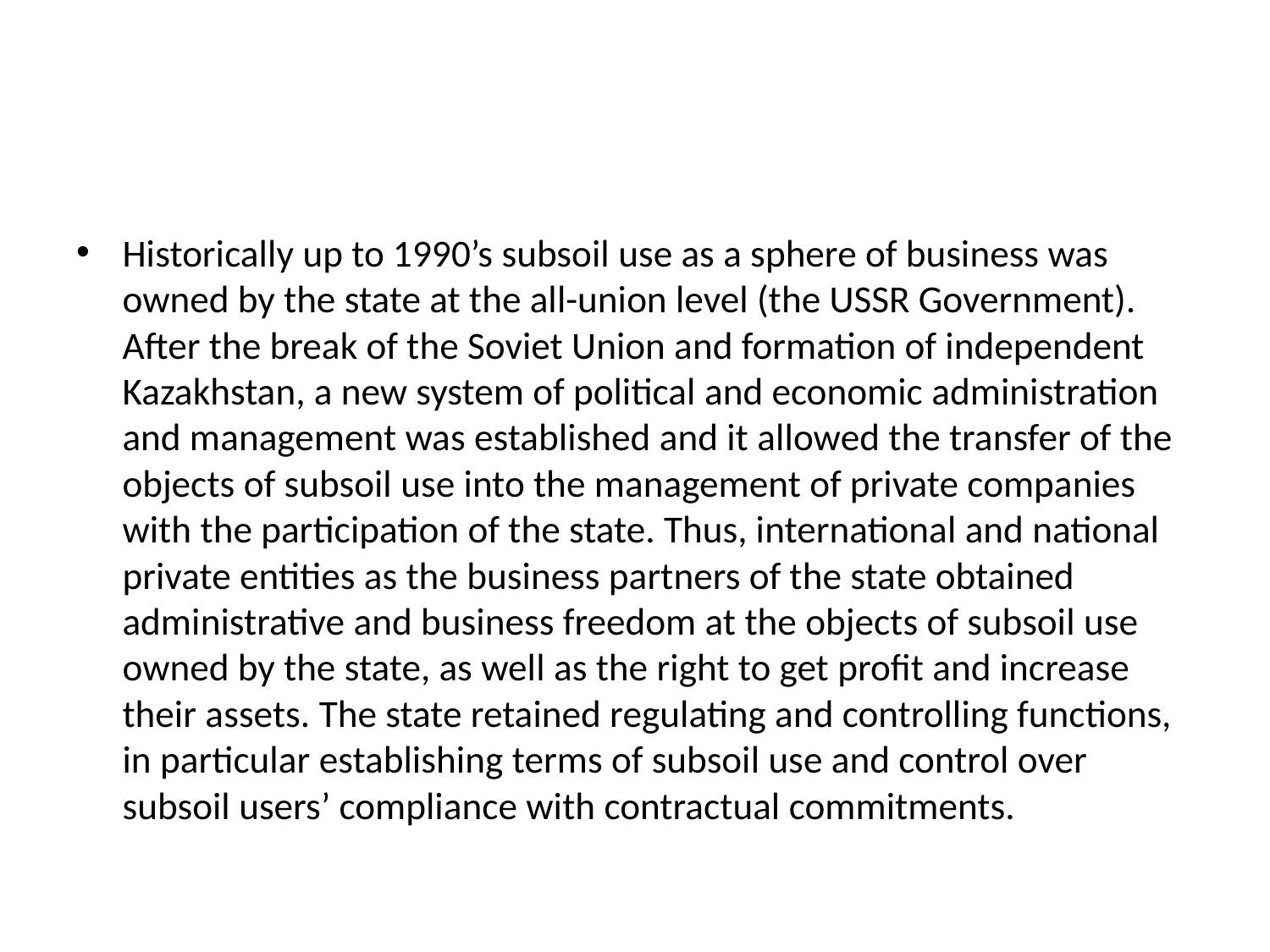

Historically up to 1990’s subsoil use as a sphere of business was owned by the state at the all-union level (the USSR Government). After the break of the Soviet Union and formation of independent Kazakhstan, a new system of political and economic administration and management was established and it allowed the transfer of the objects of subsoil use into the management of private companies with the participation of the state. Thus, international and national private entities as the business partners of the state obtained administrative and business freedom at the objects of subsoil use owned by the state, as well as the right to get profit and increase their assets. The state retained regulating and controlling functions, in particular establishing terms of subsoil use and control over subsoil users’ compliance with contractual commitments.